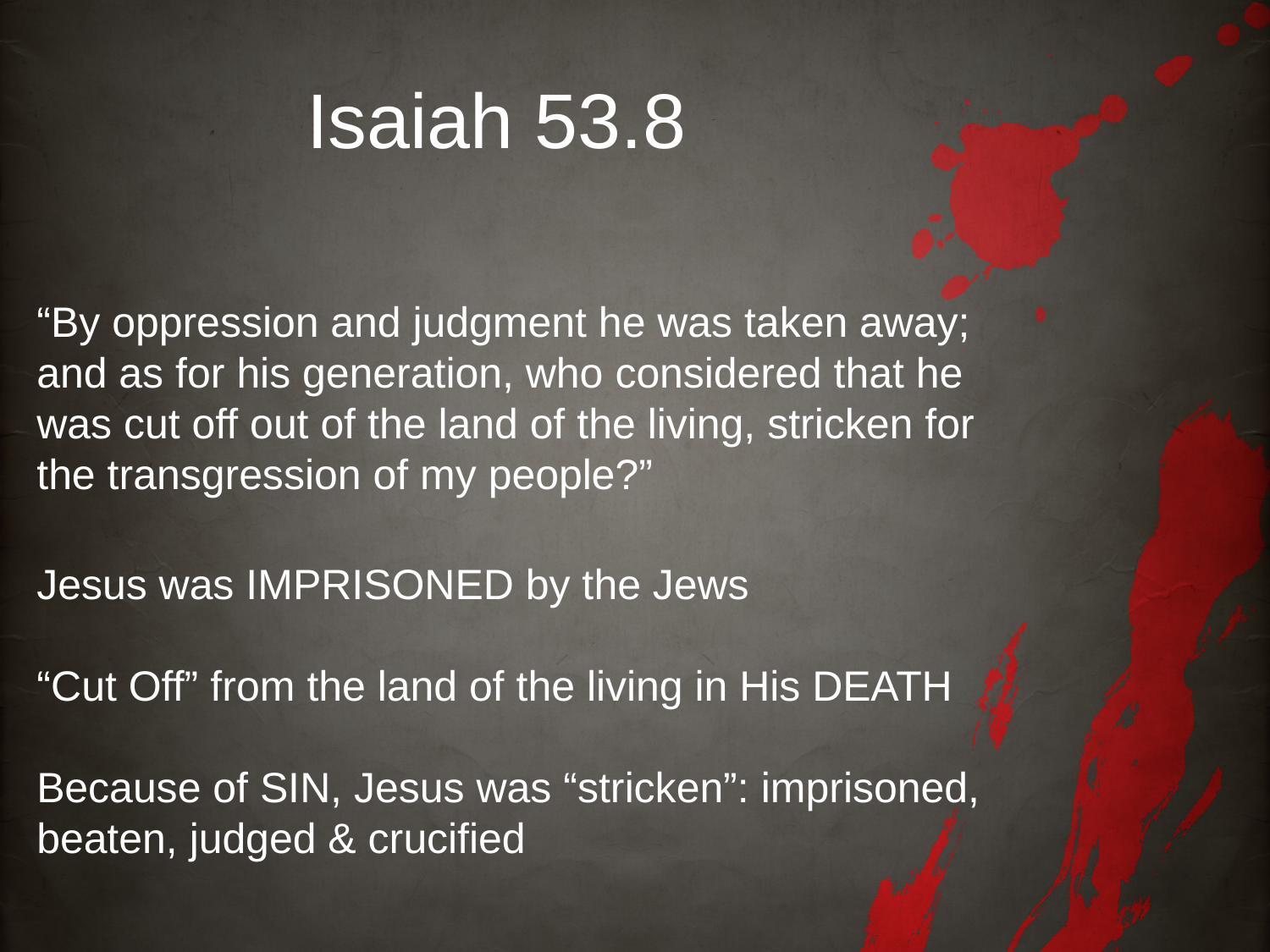

# Isaiah 53.8
“By oppression and judgment he was taken away; and as for his generation, who considered that he was cut off out of the land of the living, stricken for the transgression of my people?”

Jesus was IMPRISONED by the Jews

“Cut Off” from the land of the living in His DEATH

Because of SIN, Jesus was “stricken”: imprisoned, beaten, judged & crucified